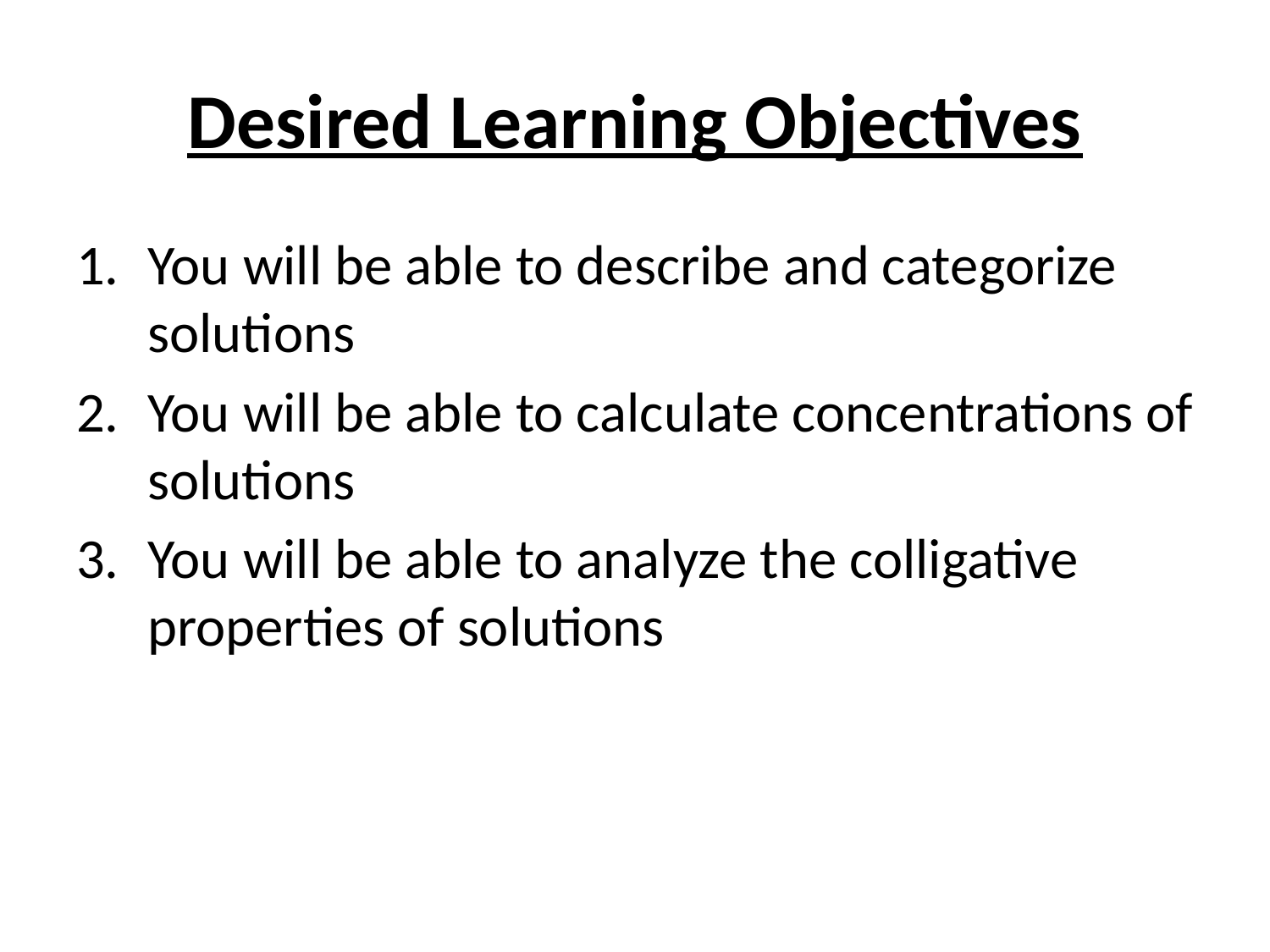

# Desired Learning Objectives
You will be able to describe and categorize solutions
You will be able to calculate concentrations of solutions
You will be able to analyze the colligative properties of solutions